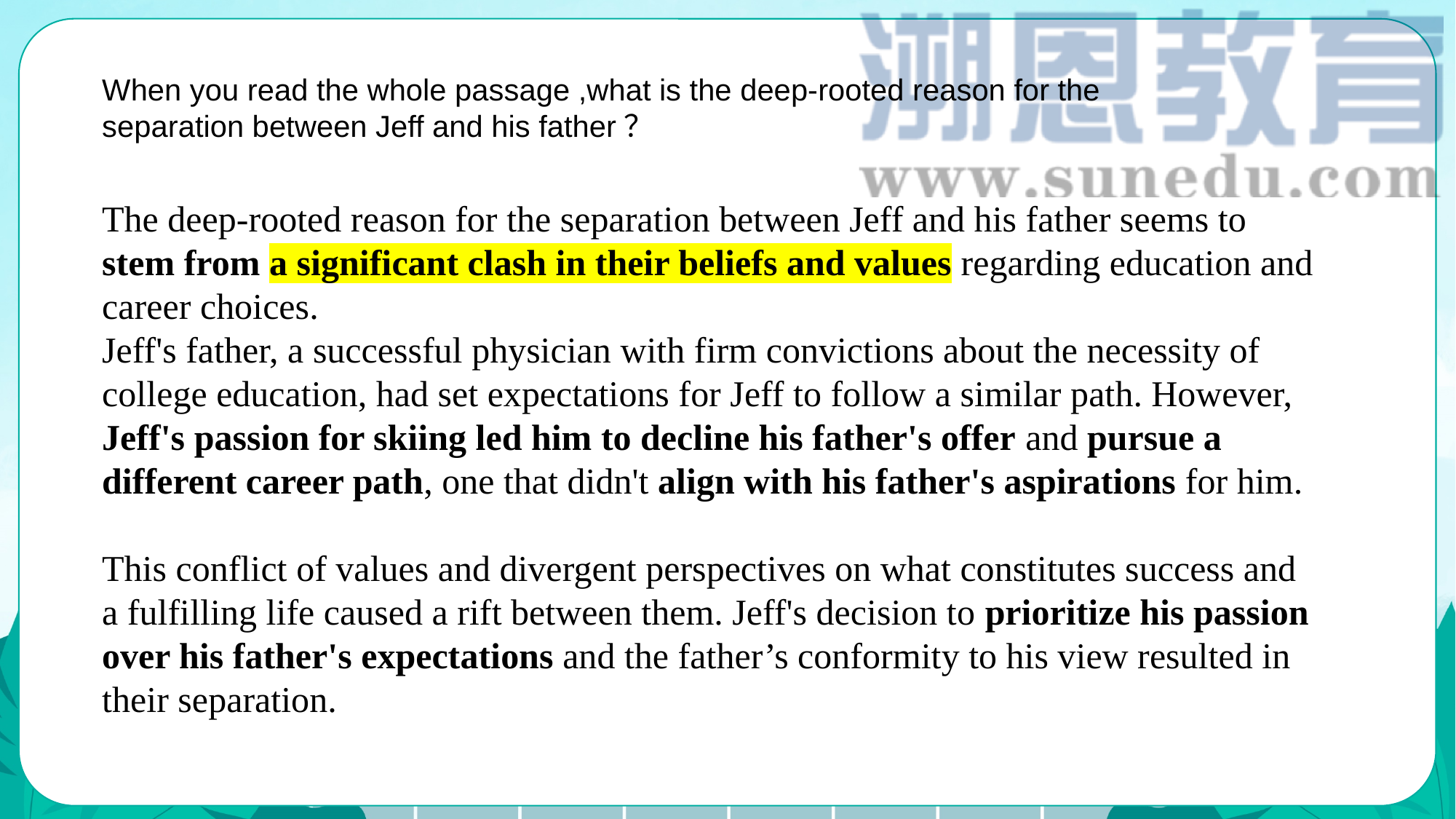

When you read the whole passage ,what is the deep-rooted reason for the separation between Jeff and his father？
The deep-rooted reason for the separation between Jeff and his father seems to stem from a significant clash in their beliefs and values regarding education and career choices.
Jeff's father, a successful physician with firm convictions about the necessity of college education, had set expectations for Jeff to follow a similar path. However, Jeff's passion for skiing led him to decline his father's offer and pursue a different career path, one that didn't align with his father's aspirations for him.

This conflict of values and divergent perspectives on what constitutes success and a fulfilling life caused a rift between them. Jeff's decision to prioritize his passion over his father's expectations and the father’s conformity to his view resulted in their separation.